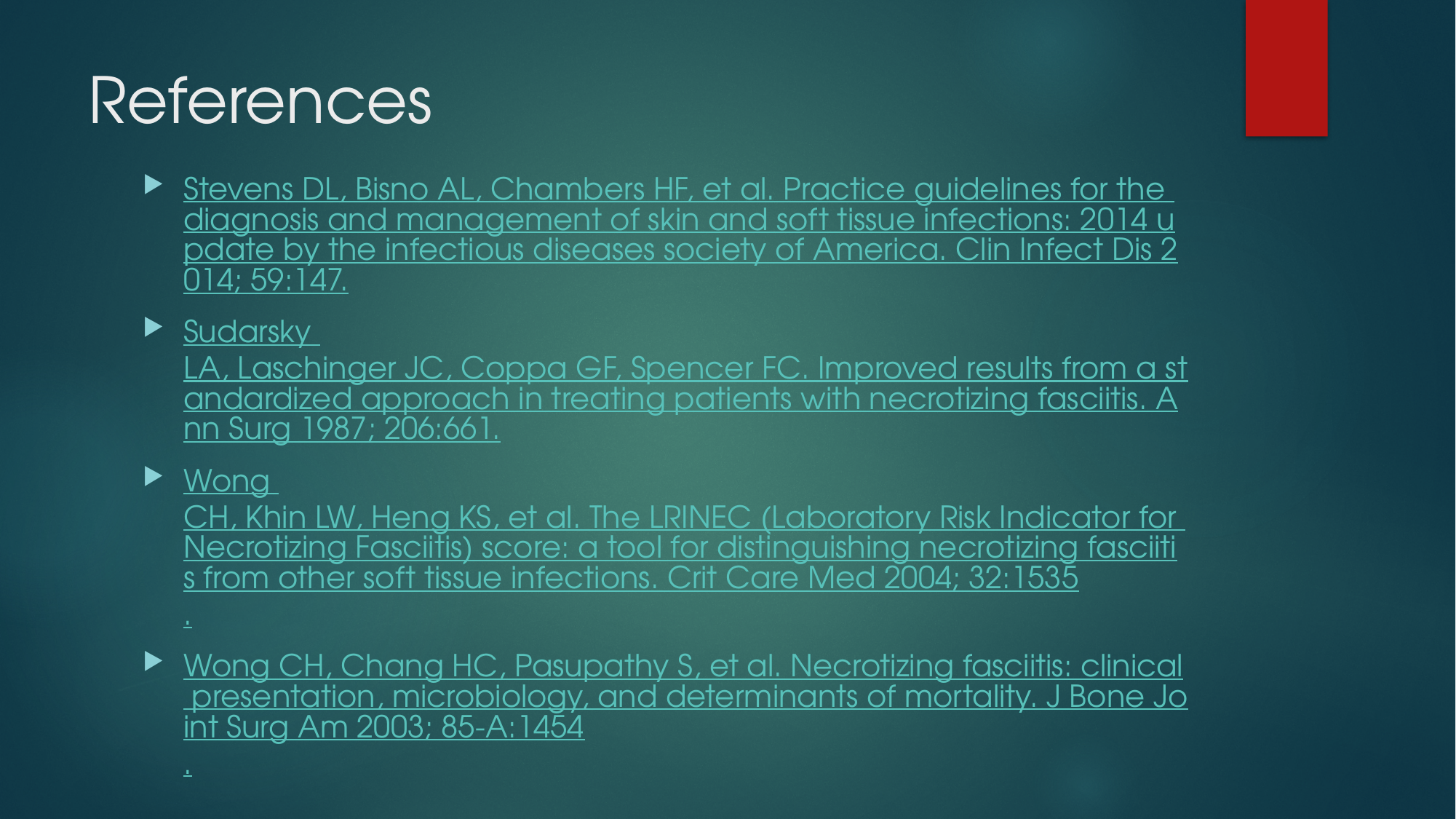

# References
Stevens DL, Bisno AL, Chambers HF, et al. Practice guidelines for the diagnosis and management of skin and soft tissue infections: 2014 update by the infectious diseases society of America. Clin Infect Dis 2014; 59:147.
Sudarsky LA, Laschinger JC, Coppa GF, Spencer FC. Improved results from a standardized approach in treating patients with necrotizing fasciitis. Ann Surg 1987; 206:661.
Wong CH, Khin LW, Heng KS, et al. The LRINEC (Laboratory Risk Indicator for Necrotizing Fasciitis) score: a tool for distinguishing necrotizing fasciitis from other soft tissue infections. Crit Care Med 2004; 32:1535.
Wong CH, Chang HC, Pasupathy S, et al. Necrotizing fasciitis: clinical presentation, microbiology, and determinants of mortality. J Bone Joint Surg Am 2003; 85-A:1454.